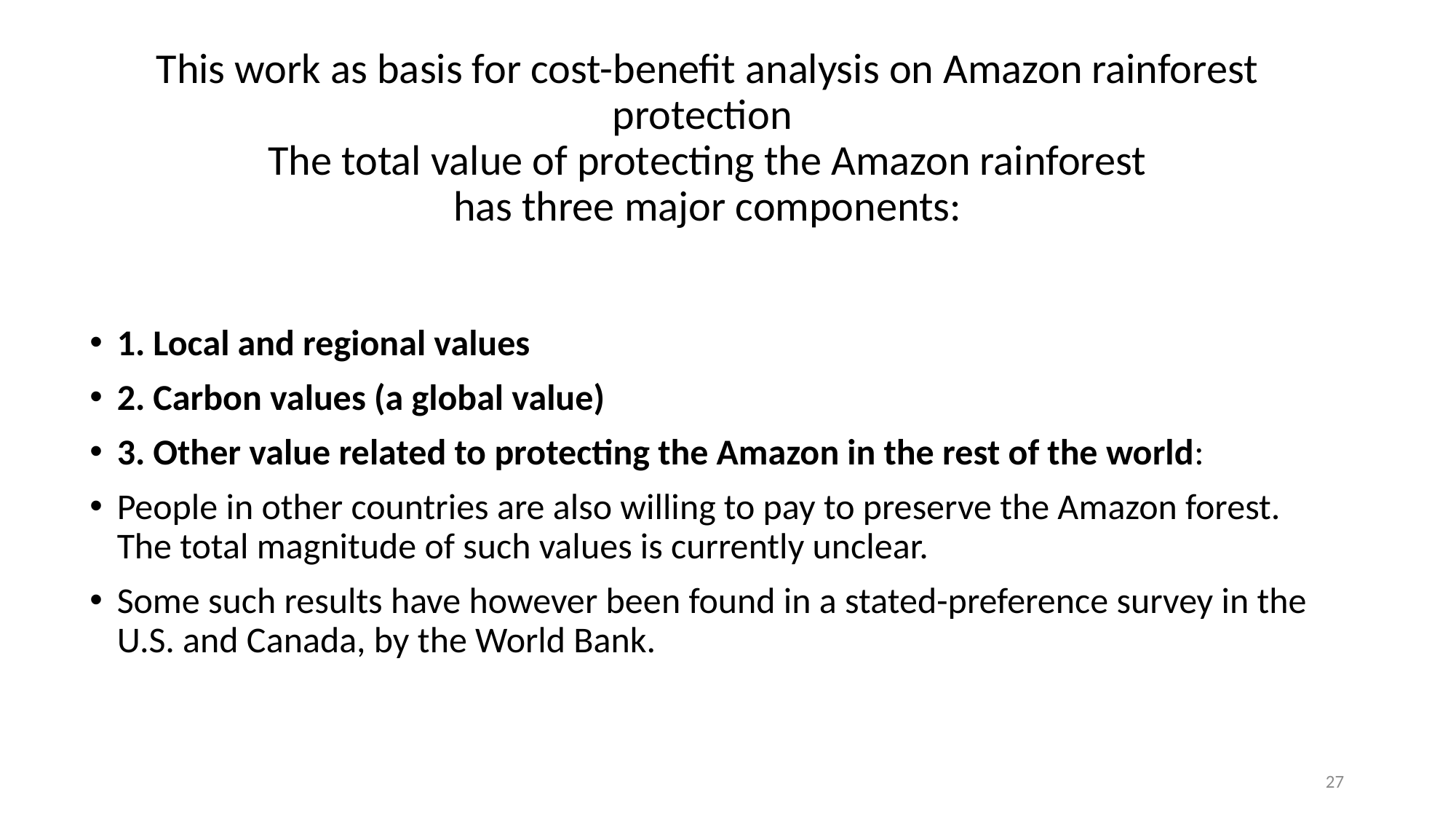

# This work as basis for cost-benefit analysis on Amazon rainforest protection The total value of protecting the Amazon rainforest has three major components:
1. Local and regional values
2. Carbon values (a global value)
3. Other value related to protecting the Amazon in the rest of the world:
People in other countries are also willing to pay to preserve the Amazon forest. The total magnitude of such values is currently unclear.
Some such results have however been found in a stated-preference survey in the U.S. and Canada, by the World Bank.

27